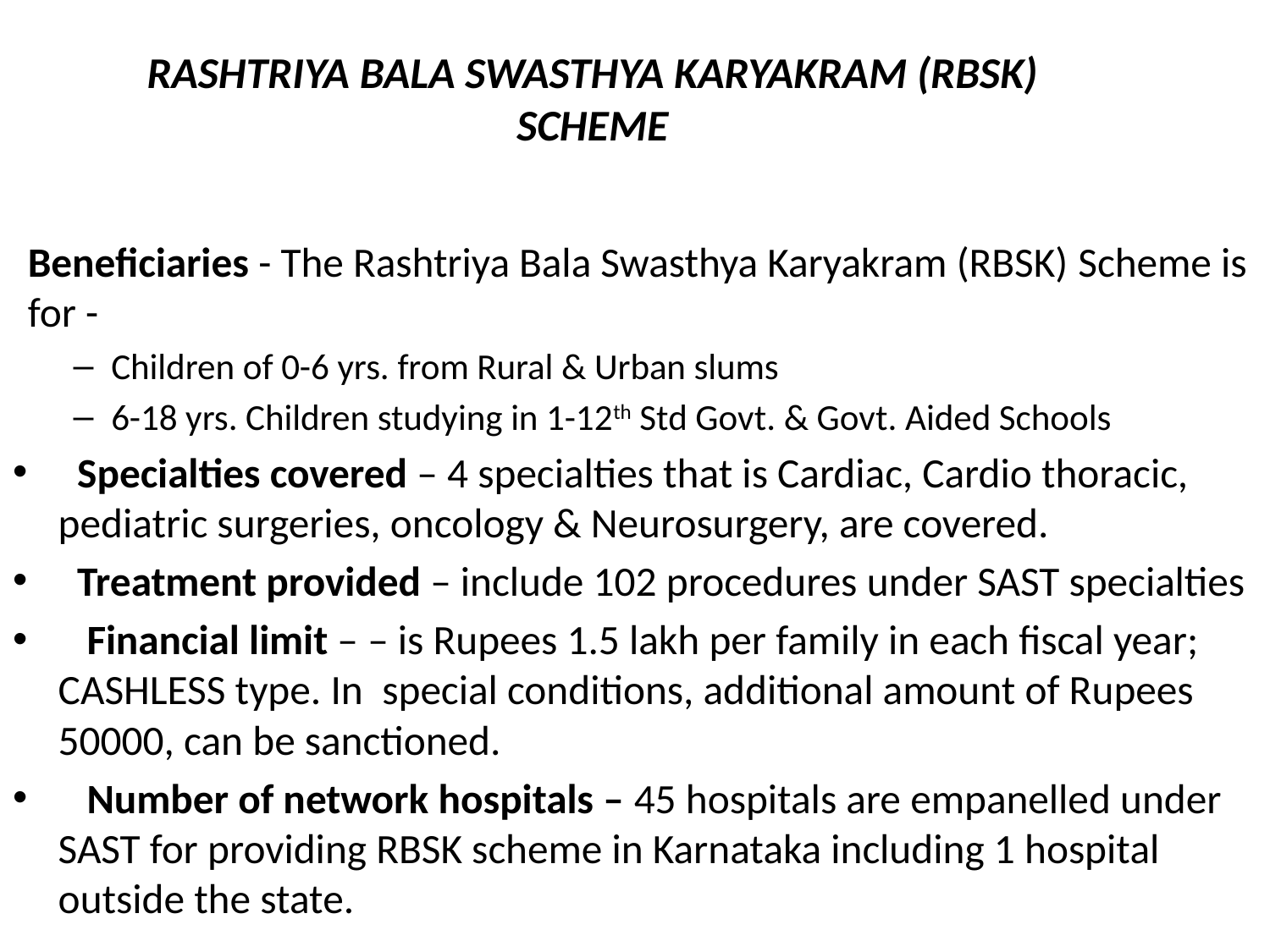

# RASHTRIYA BALA SWASTHYA KARYAKRAM (RBSK) SCHEME
Beneficiaries - The Rashtriya Bala Swasthya Karyakram (RBSK) Scheme is for -
Children of 0-6 yrs. from Rural & Urban slums
6-18 yrs. Children studying in 1-12th Std Govt. & Govt. Aided Schools
  Specialties covered – 4 specialties that is Cardiac, Cardio thoracic, pediatric surgeries, oncology & Neurosurgery, are covered.
  Treatment provided – include 102 procedures under SAST specialties
   Financial limit – – is Rupees 1.5 lakh per family in each fiscal year; CASHLESS type. In  special conditions, additional amount of Rupees 50000, can be sanctioned.
   Number of network hospitals – 45 hospitals are empanelled under SAST for providing RBSK scheme in Karnataka including 1 hospital outside the state.